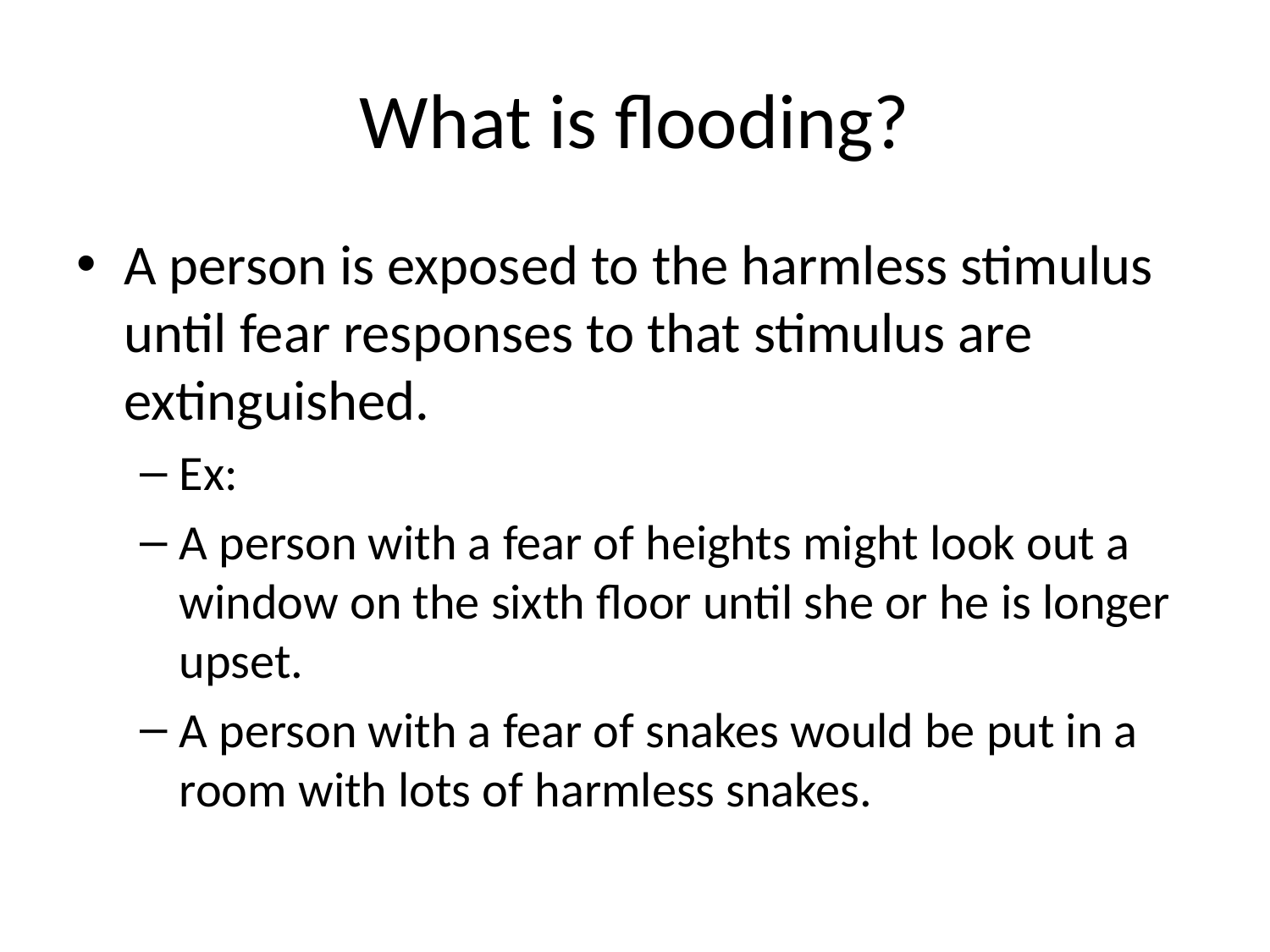

# What is flooding?
A person is exposed to the harmless stimulus until fear responses to that stimulus are extinguished.
Ex:
A person with a fear of heights might look out a window on the sixth floor until she or he is longer upset.
A person with a fear of snakes would be put in a room with lots of harmless snakes.